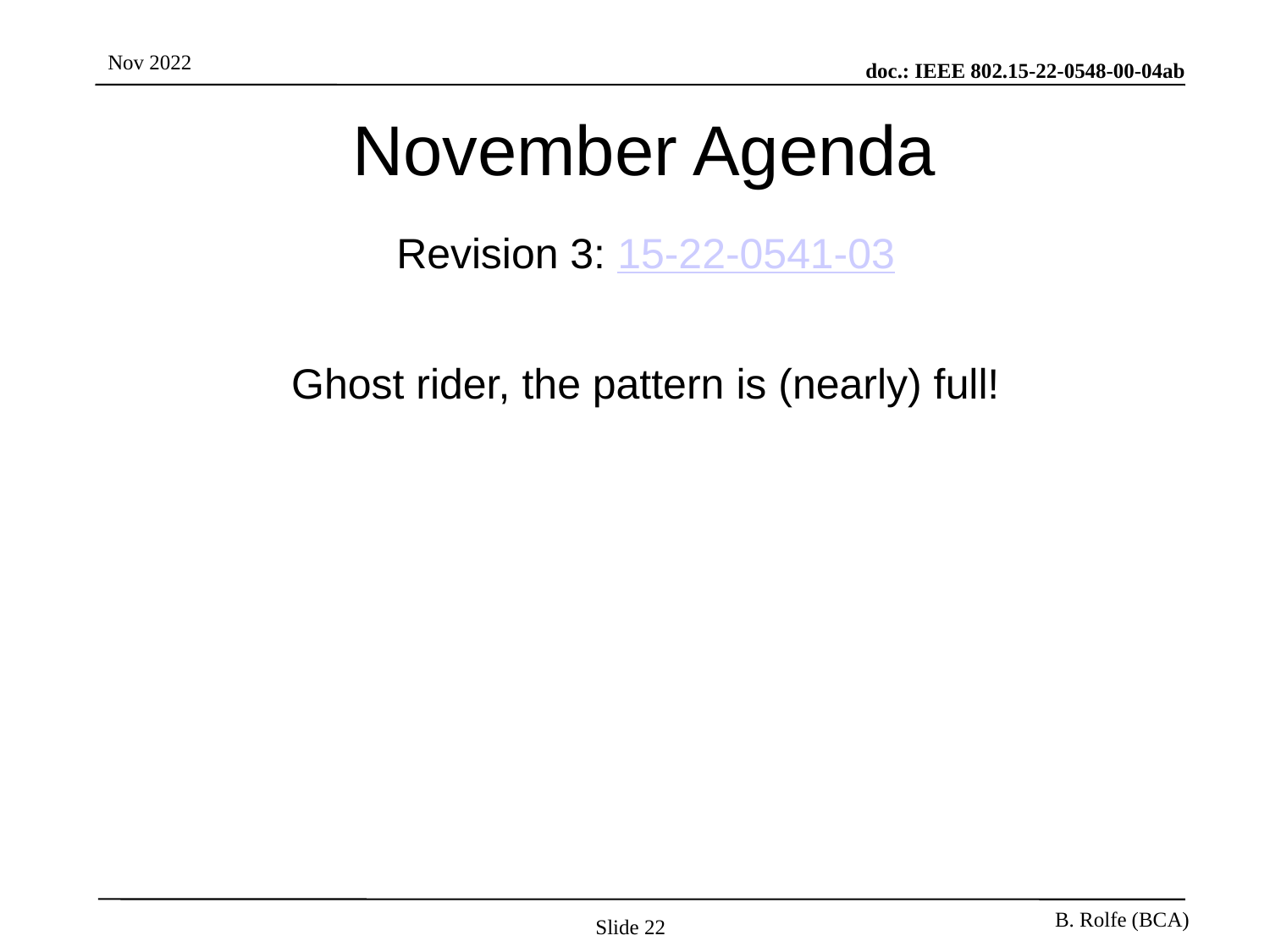

# November Agenda
Revision 3: 15-22-0541-03

Ghost rider, the pattern is (nearly) full!

Slide 22